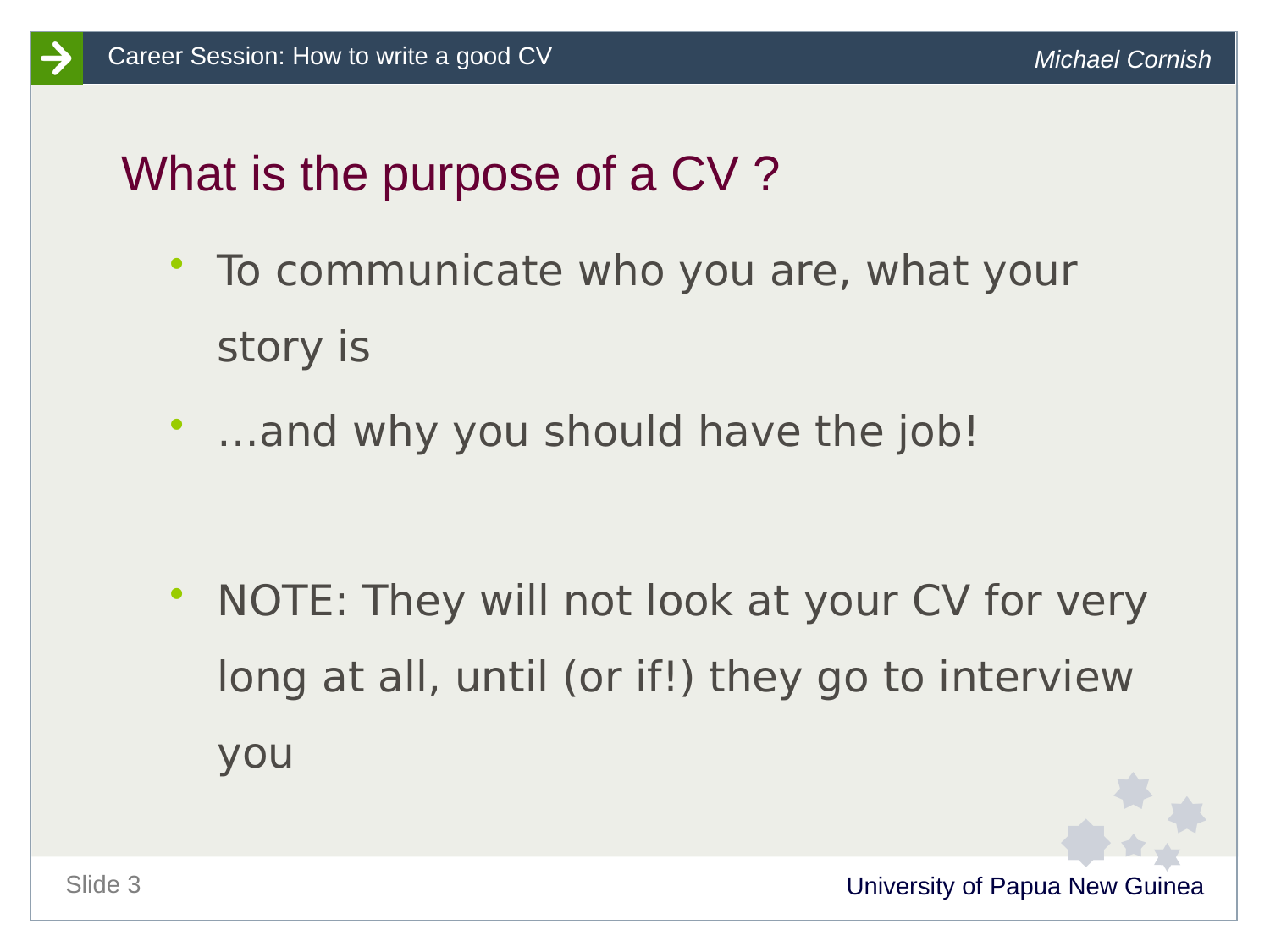

# What is the purpose of a CV ?
To communicate who you are, what your story is
…and why you should have the job!

NOTE: They will not look at your CV for very long at all, until (or if!) they go to interview you